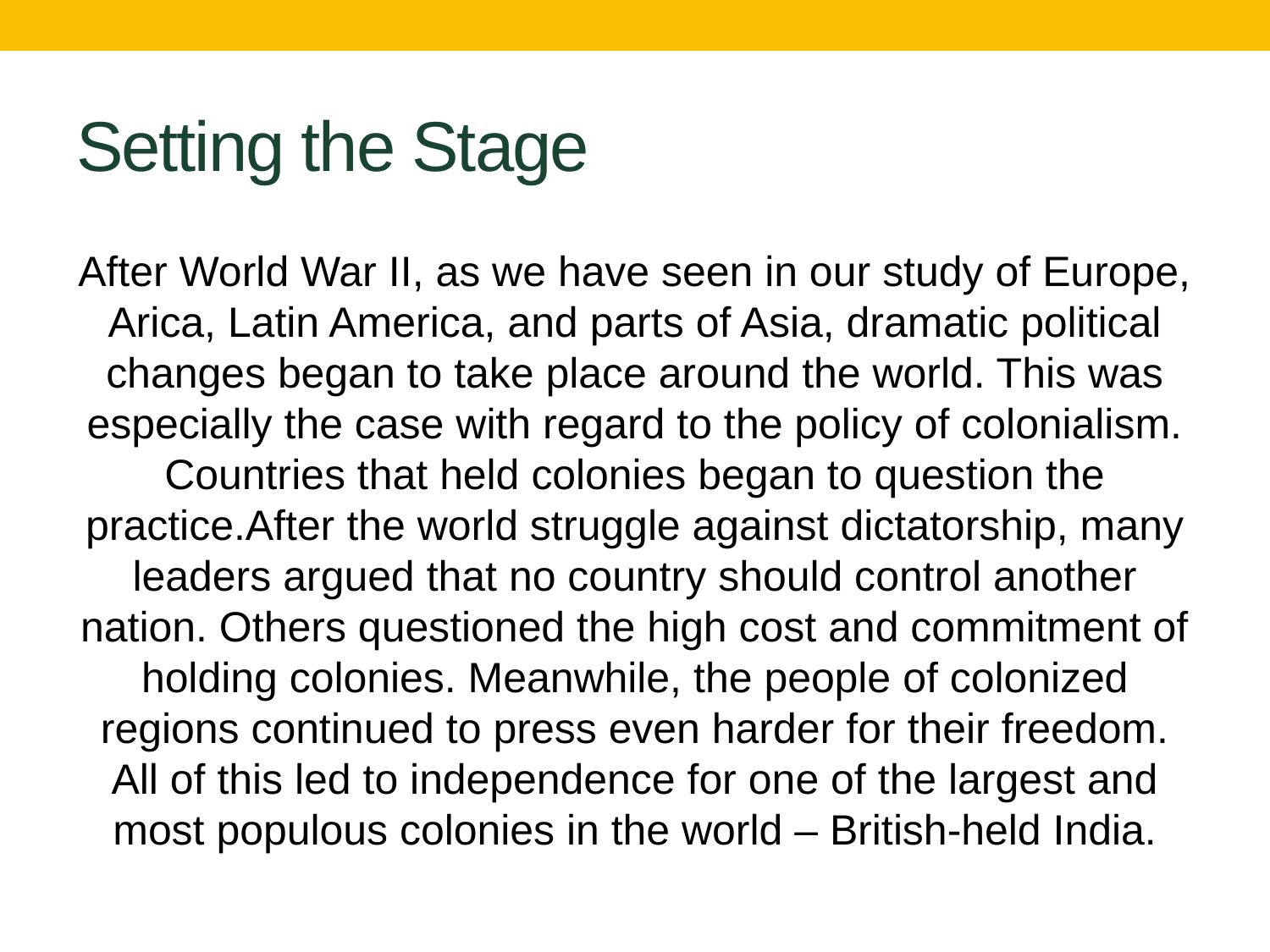

# Setting the Stage
After World War II, as we have seen in our study of Europe, Arica, Latin America, and parts of Asia, dramatic political changes began to take place around the world. This was especially the case with regard to the policy of colonialism. Countries that held colonies began to question the practice.After the world struggle against dictatorship, many leaders argued that no country should control another nation. Others questioned the high cost and commitment of holding colonies. Meanwhile, the people of colonized regions continued to press even harder for their freedom. All of this led to independence for one of the largest and most populous colonies in the world – British-held India.